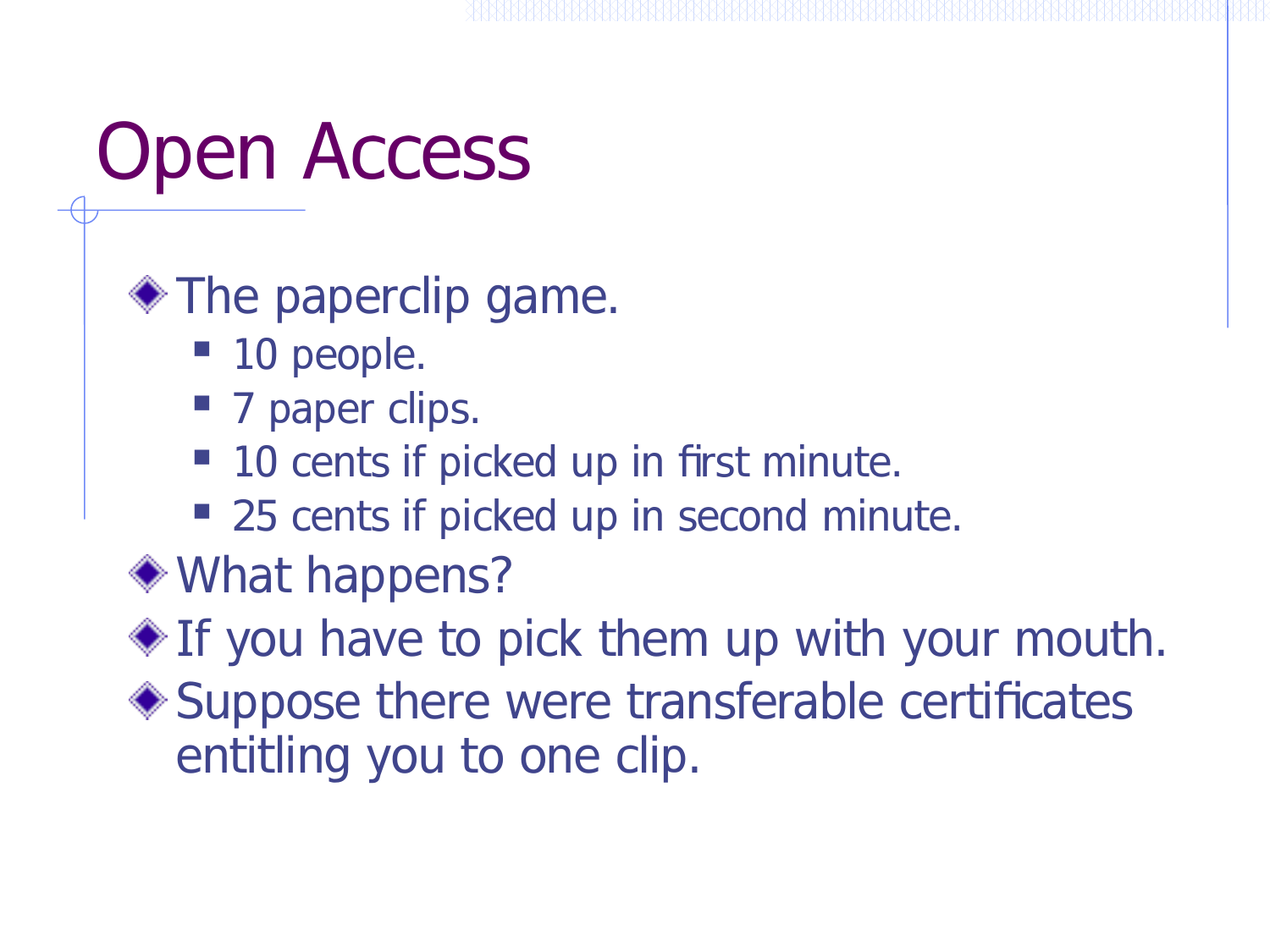

# Open Access
The paperclip game.
10 people.
7 paper clips.
10 cents if picked up in first minute.
25 cents if picked up in second minute.
What happens?
If you have to pick them up with your mouth.
Suppose there were transferable certificates entitling you to one clip.